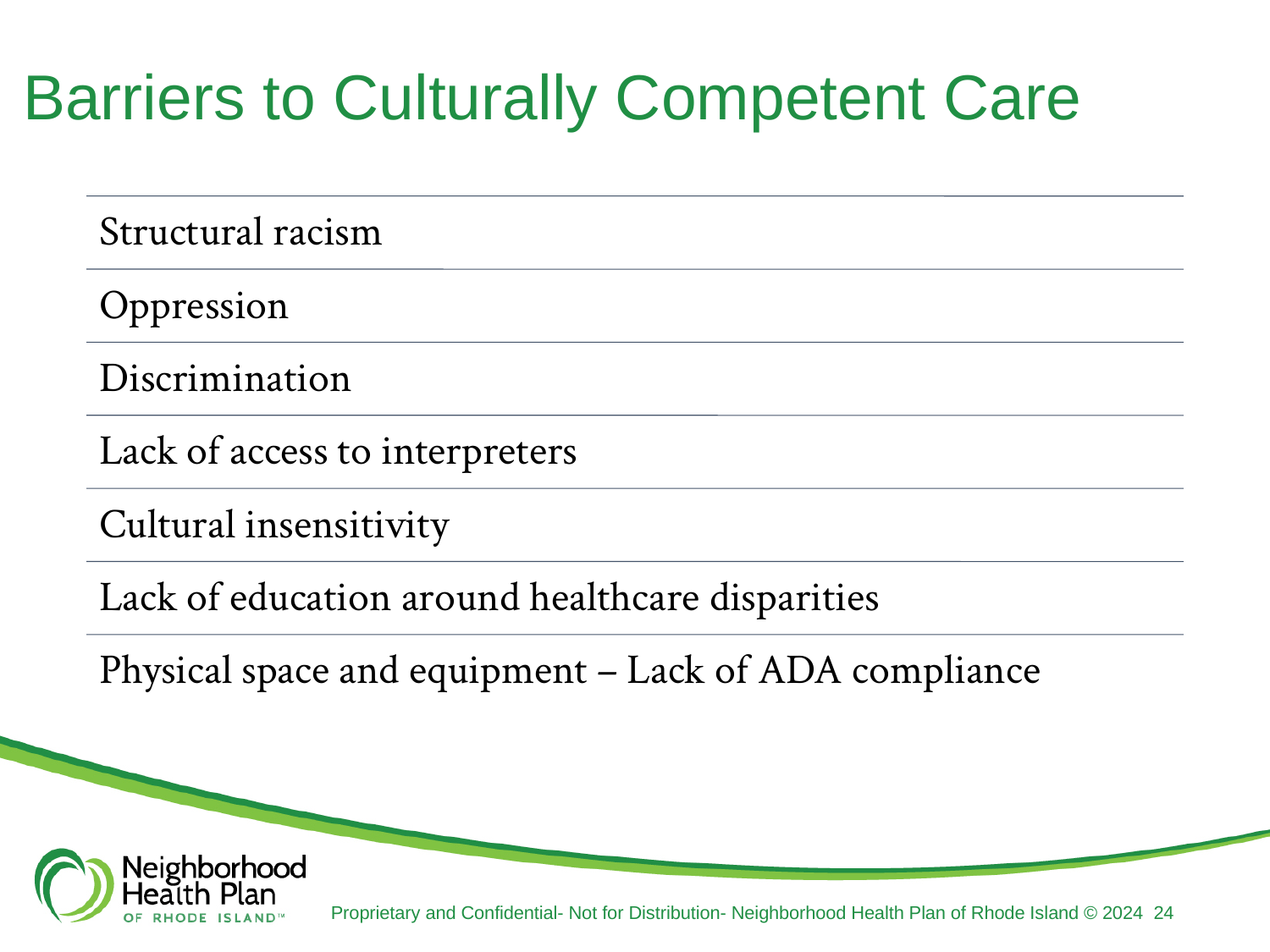

Barriers to Culturally Competent Care
Structural racism
Oppression
Discrimination
Lack of access to interpreters
Cultural insensitivity
Lack of education around healthcare disparities
Physical space and equipment – Lack of ADA compliance